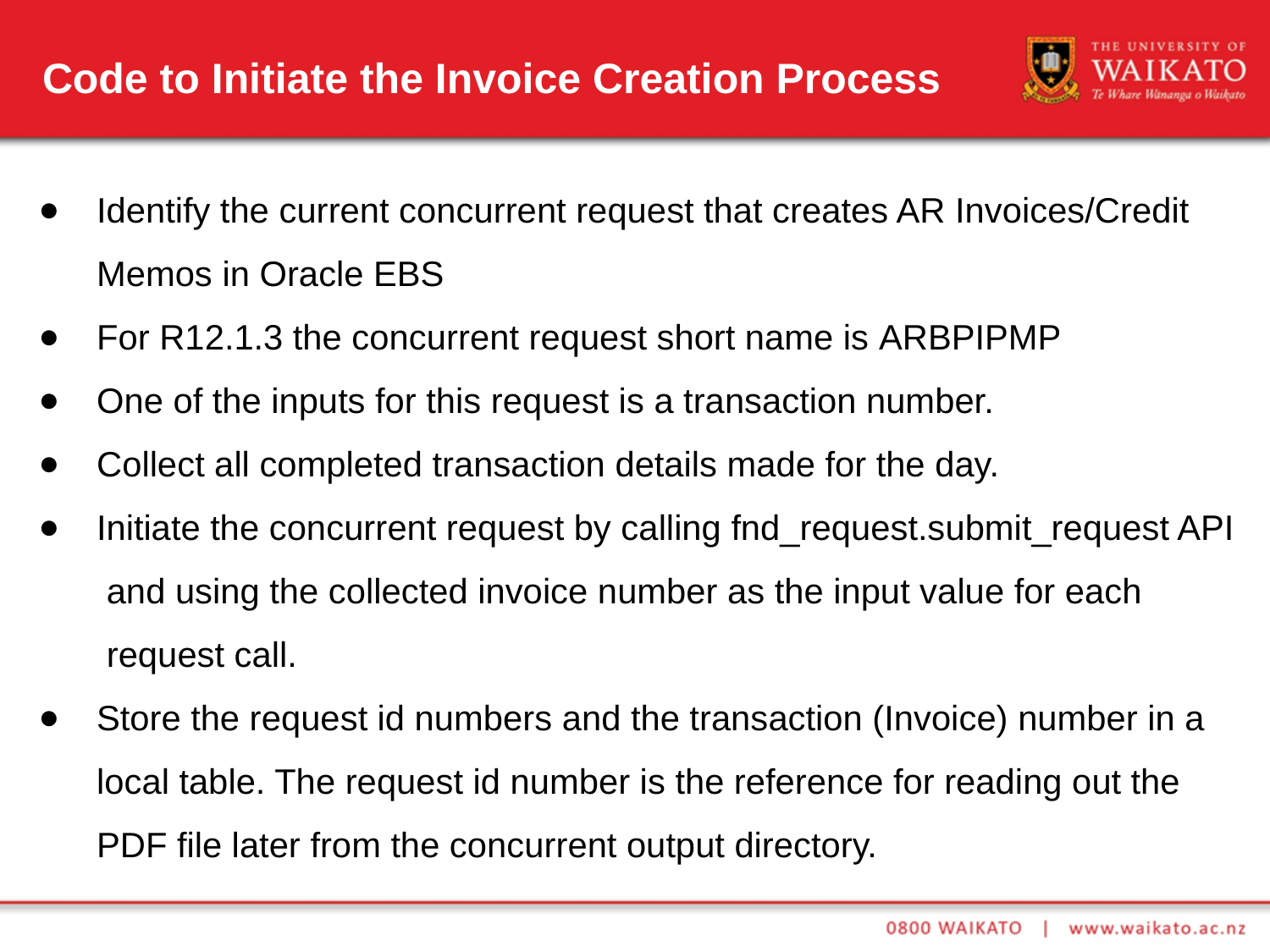

# Code to Initiate the Invoice Creation Process
Identify the current concurrent request that creates AR Invoices/Credit Memos in Oracle EBS
For R12.1.3 the concurrent request short name is ARBPIPMP
One of the inputs for this request is a transaction number.
Collect all completed transaction details made for the day.
Initiate the concurrent request by calling fnd_request.submit_request API
       and using the collected invoice number as the input value for each
       request call.
Store the request id numbers and the transaction (Invoice) number in a local table. The request id number is the reference for reading out the PDF file later from the concurrent output directory.